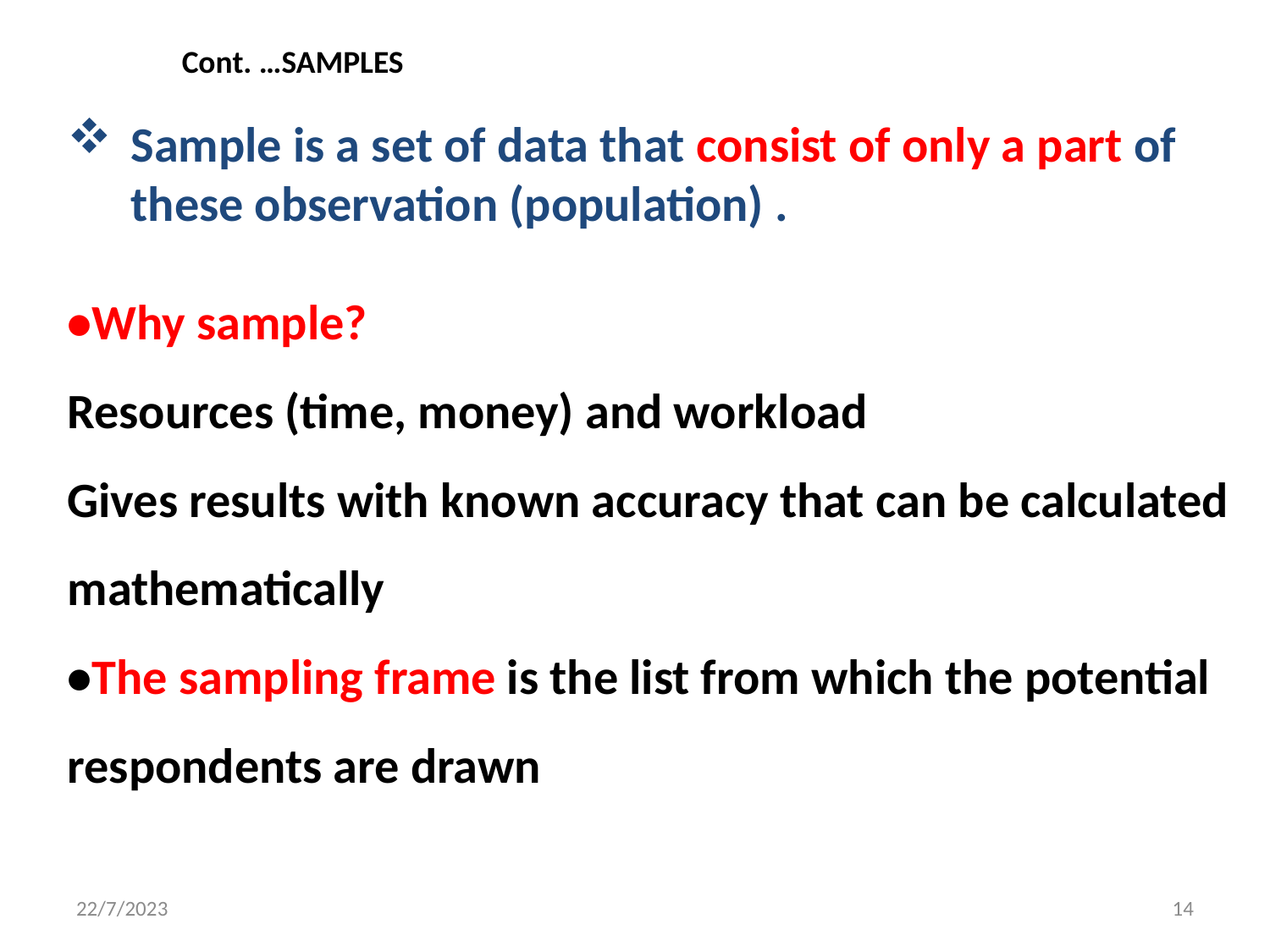

Cont. …SAMPLES
Sample is a set of data that consist of only a part of these observation (population) .

•Why sample?
Resources (time, money) and workload
Gives results with known accuracy that can be calculated mathematically
•The sampling frame is the list from which the potential respondents are drawn

22/7/2023
14